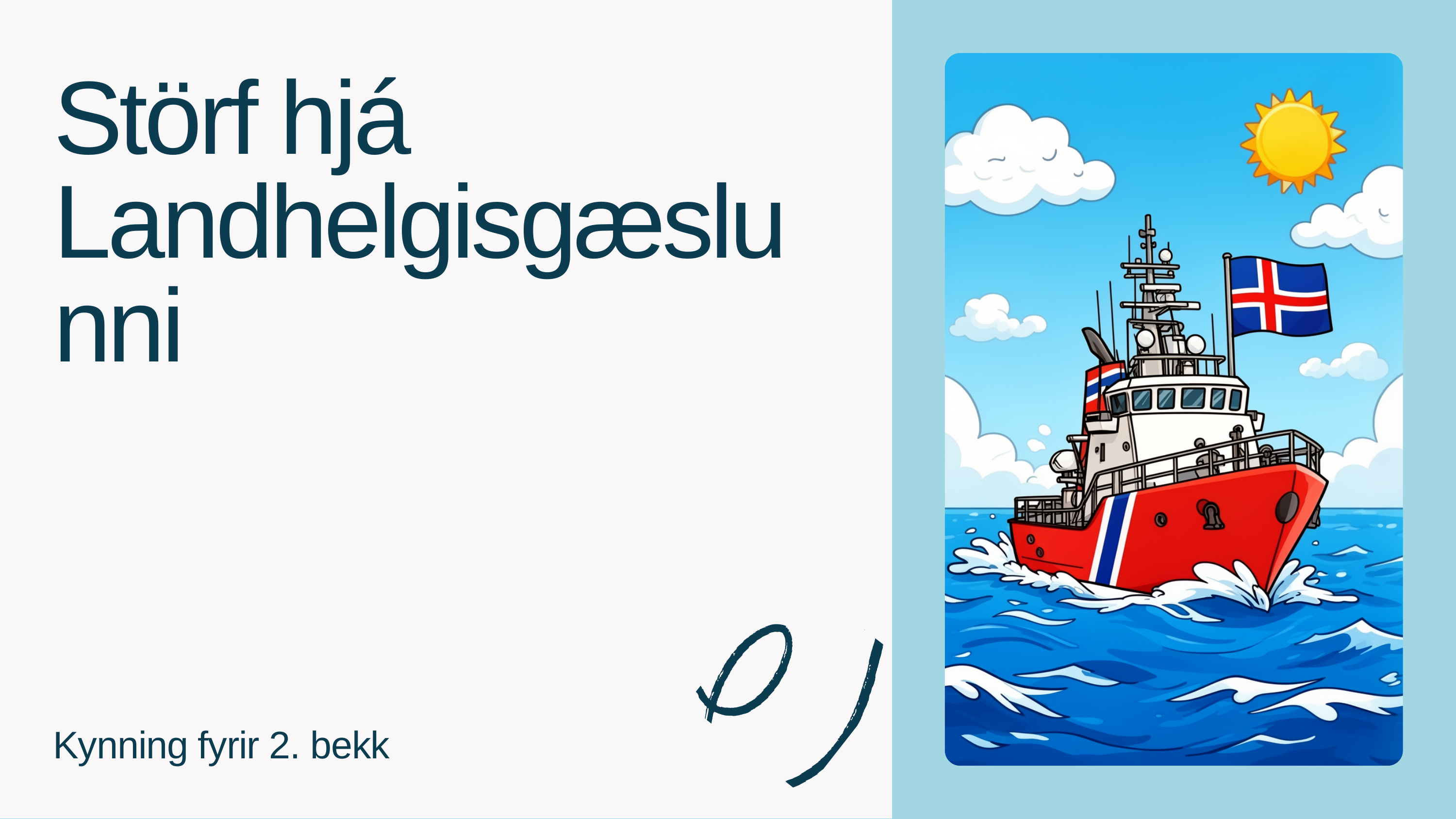

Störf hjá Landhelgisgæslunni

Kynning fyrir 2. bekk